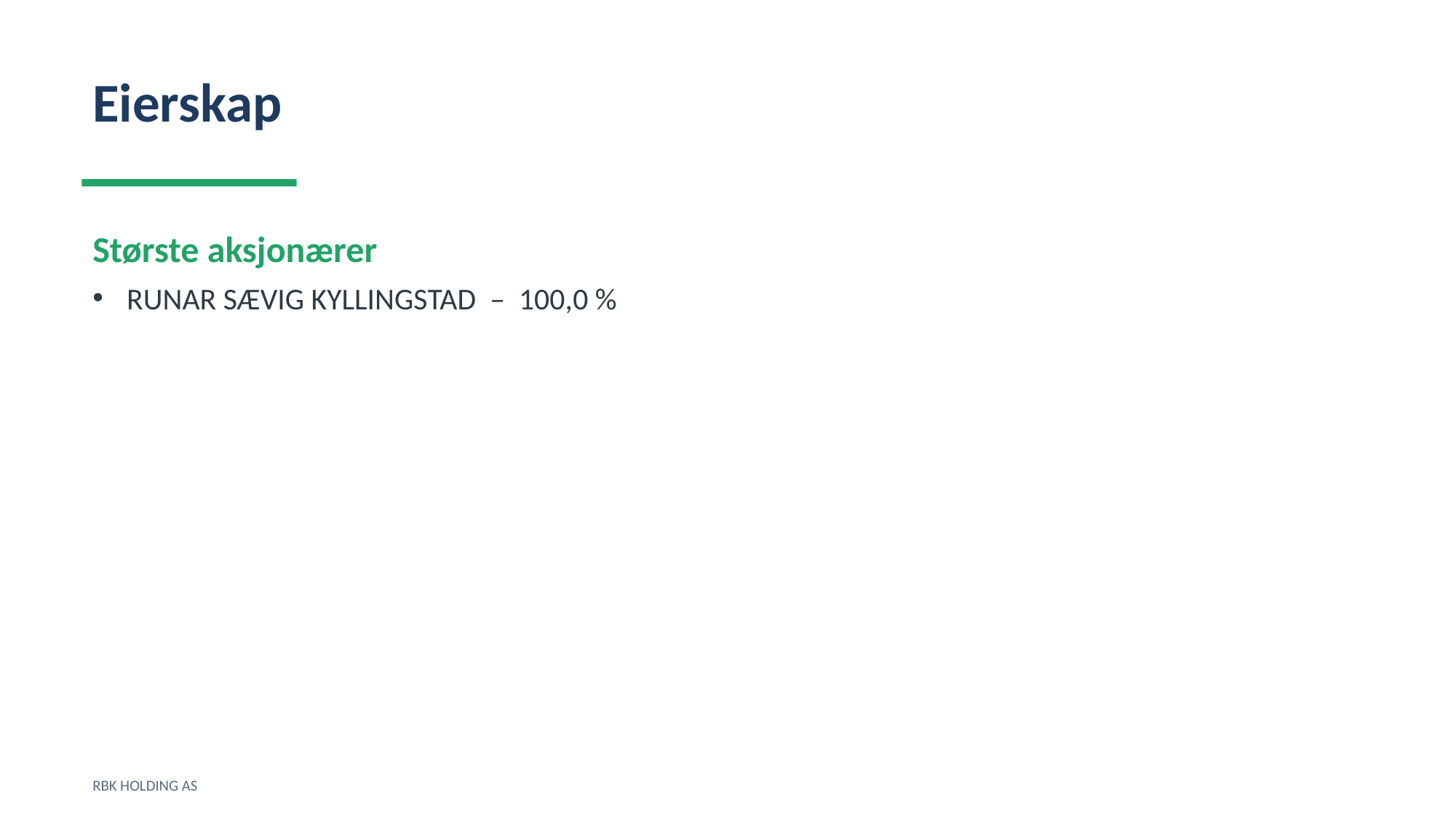

Eierskap

Største aksjonærer
RUNAR SÆVIG KYLLINGSTAD  –  100,0 %
RBK HOLDING AS